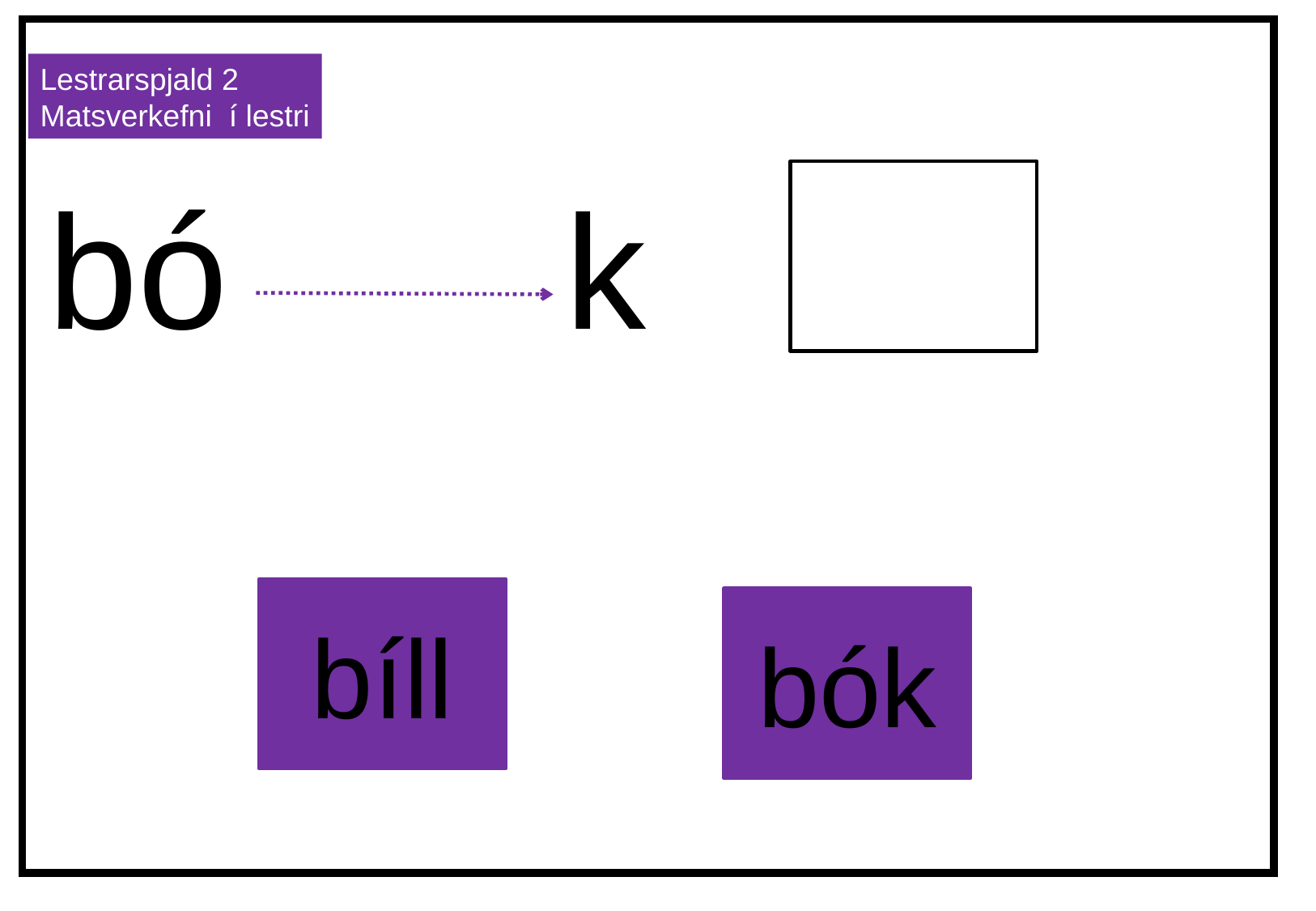

Lestrarspjald 2
Matsverkefni  í lestri
bó

k

bíll
bók